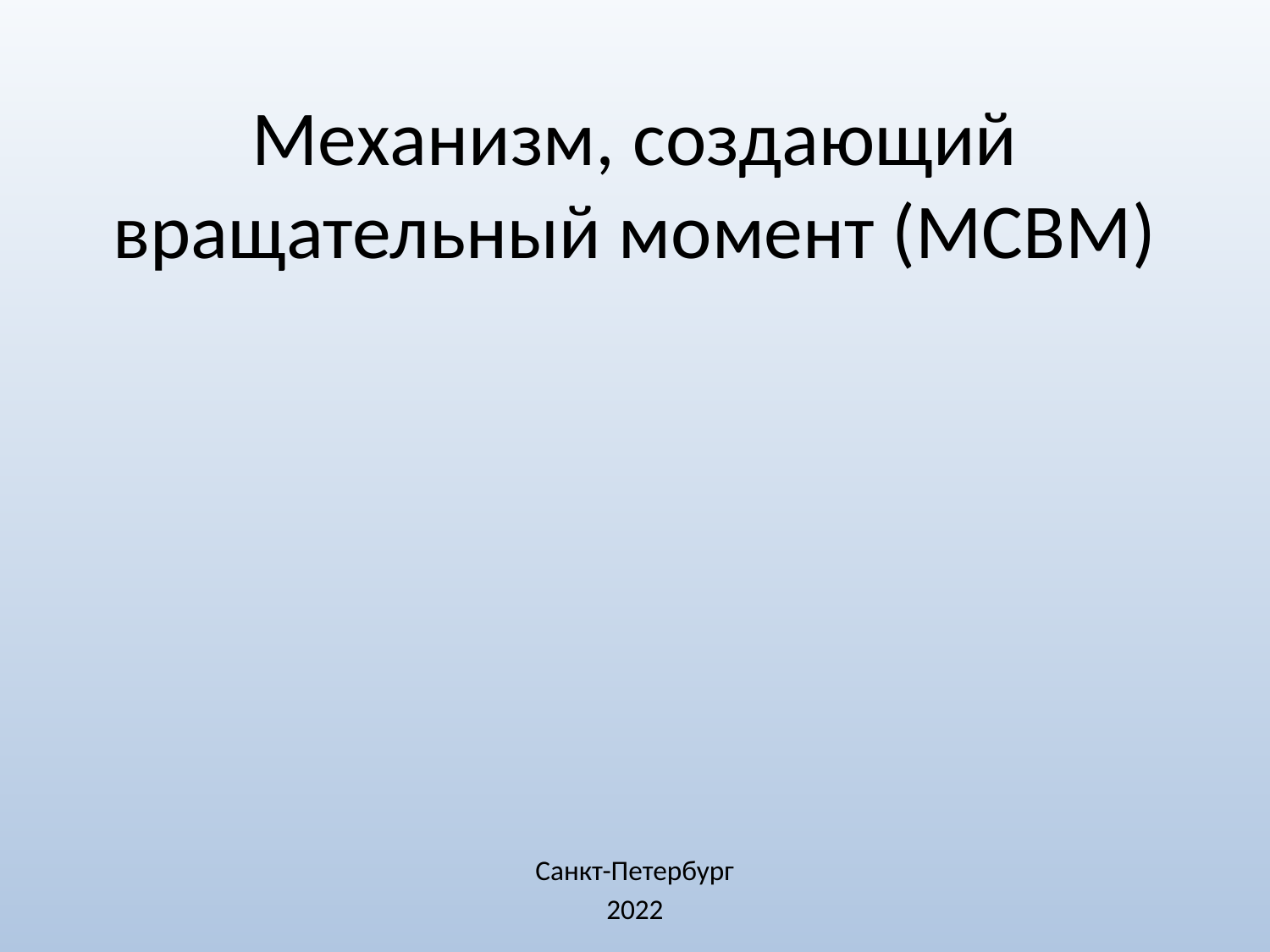

# Механизм, создающий вращательный момент (МСВМ)
Санкт-Петербург
2022